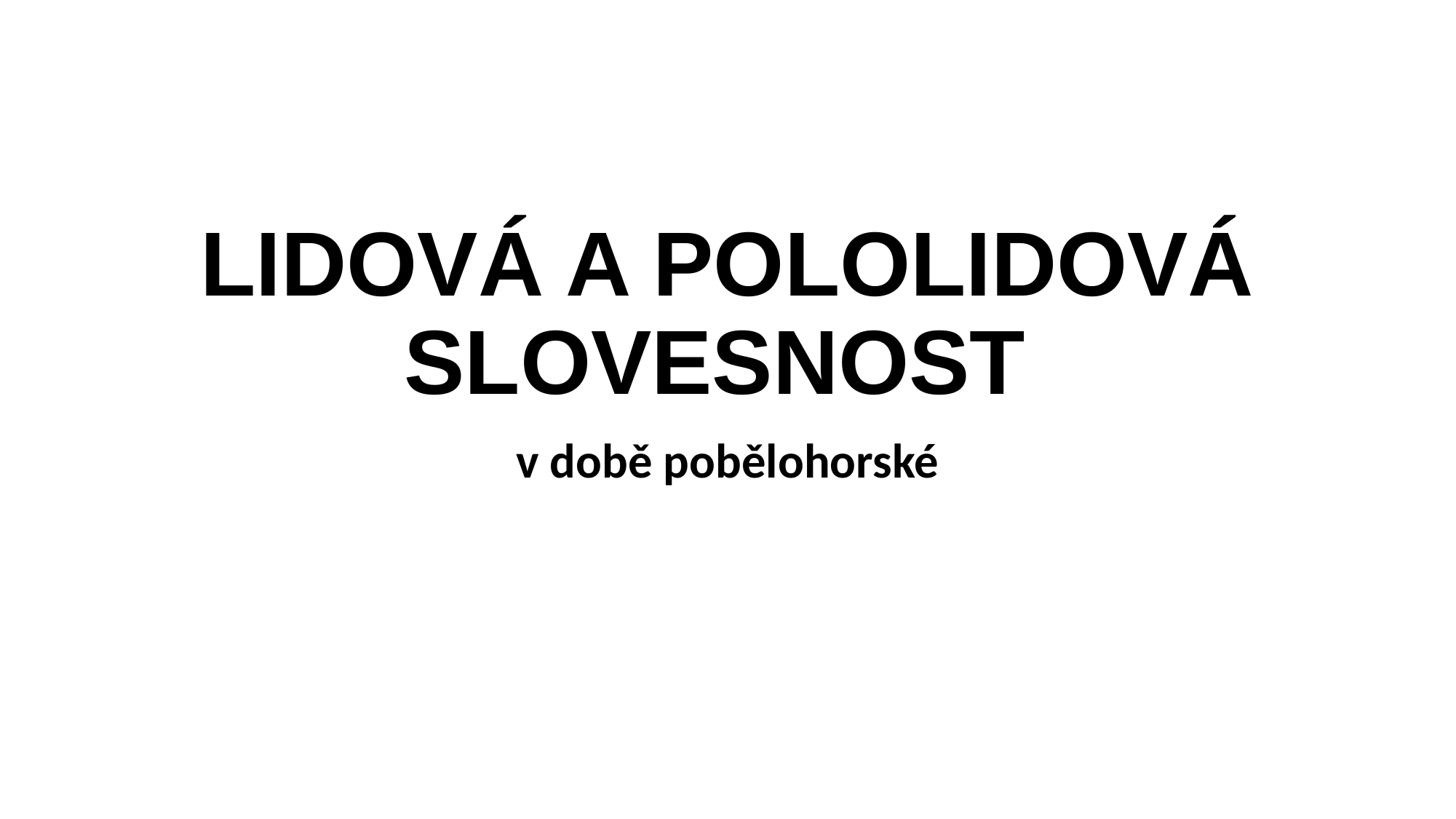

# LIDOVÁ A POLOLIDOVÁ SLOVESNOST
v době pobělohorské